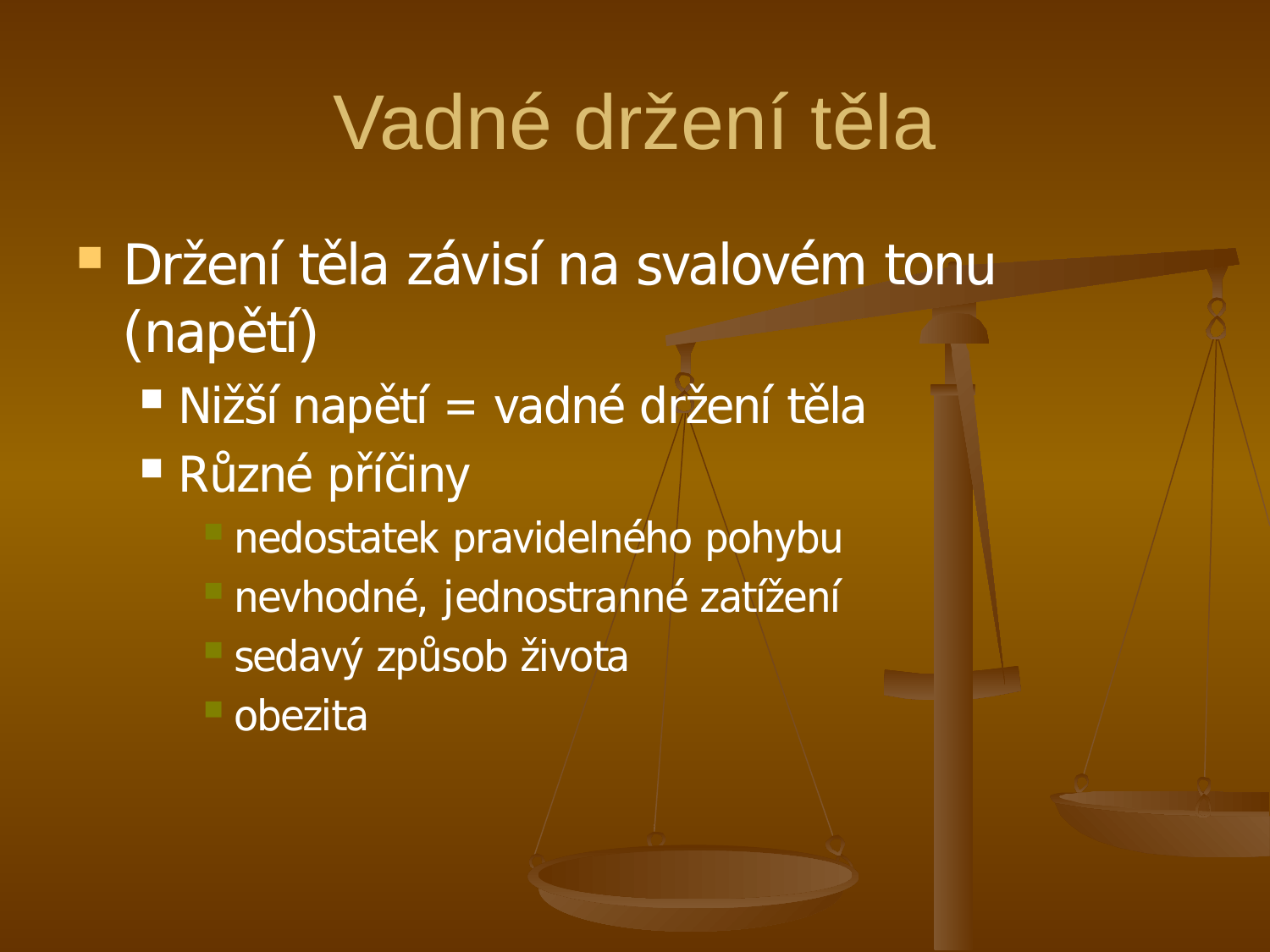

# Vadné držení těla
Držení těla závisí na svalovém tonu (napětí)
Nižší napětí = vadné držení těla
Různé příčiny
nedostatek pravidelného pohybu
nevhodné, jednostranné zatížení
sedavý způsob života
obezita